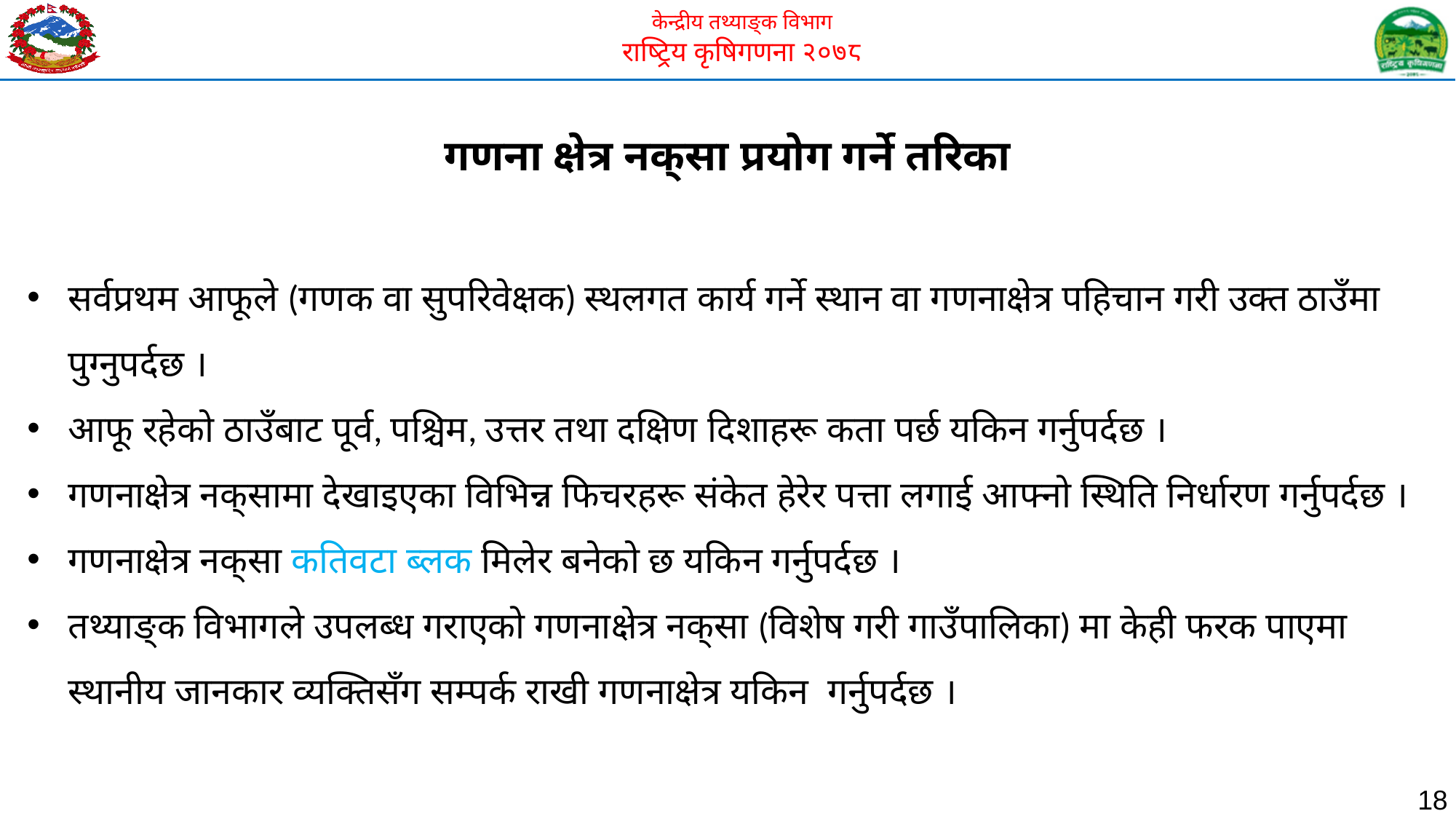

गणना क्षेत्र नक्सा प्रयोग गर्ने तरिका
सर्वप्रथम आफूले (गणक वा सुपरिवेक्षक) स्थलगत कार्य गर्ने स्थान वा गणनाक्षेत्र पहिचान गरी उक्त ठाउँमा पुग्नुपर्दछ ।
आफू रहेको ठाउँबाट पूर्व, पश्चिम, उत्तर तथा दक्षिण दिशाहरू कता पर्छ यकिन गर्नुपर्दछ ।
गणनाक्षेत्र नक्सामा देखाइएका विभिन्न फिचरहरू संकेत हेरेर पत्ता लगाई आफ्नो स्थिति निर्धारण गर्नुपर्दछ ।
गणनाक्षेत्र नक्सा कतिवटा ब्लक मिलेर बनेको छ यकिन गर्नुपर्दछ ।
तथ्याङ्क विभागले उपलब्ध गराएको गणनाक्षेत्र नक्सा (विशेष गरी गाउँपालिका) मा केही फरक पाएमा स्थानीय जानकार व्यक्तिसँग सम्पर्क राखी गणनाक्षेत्र यकिन  गर्नुपर्दछ ।
18